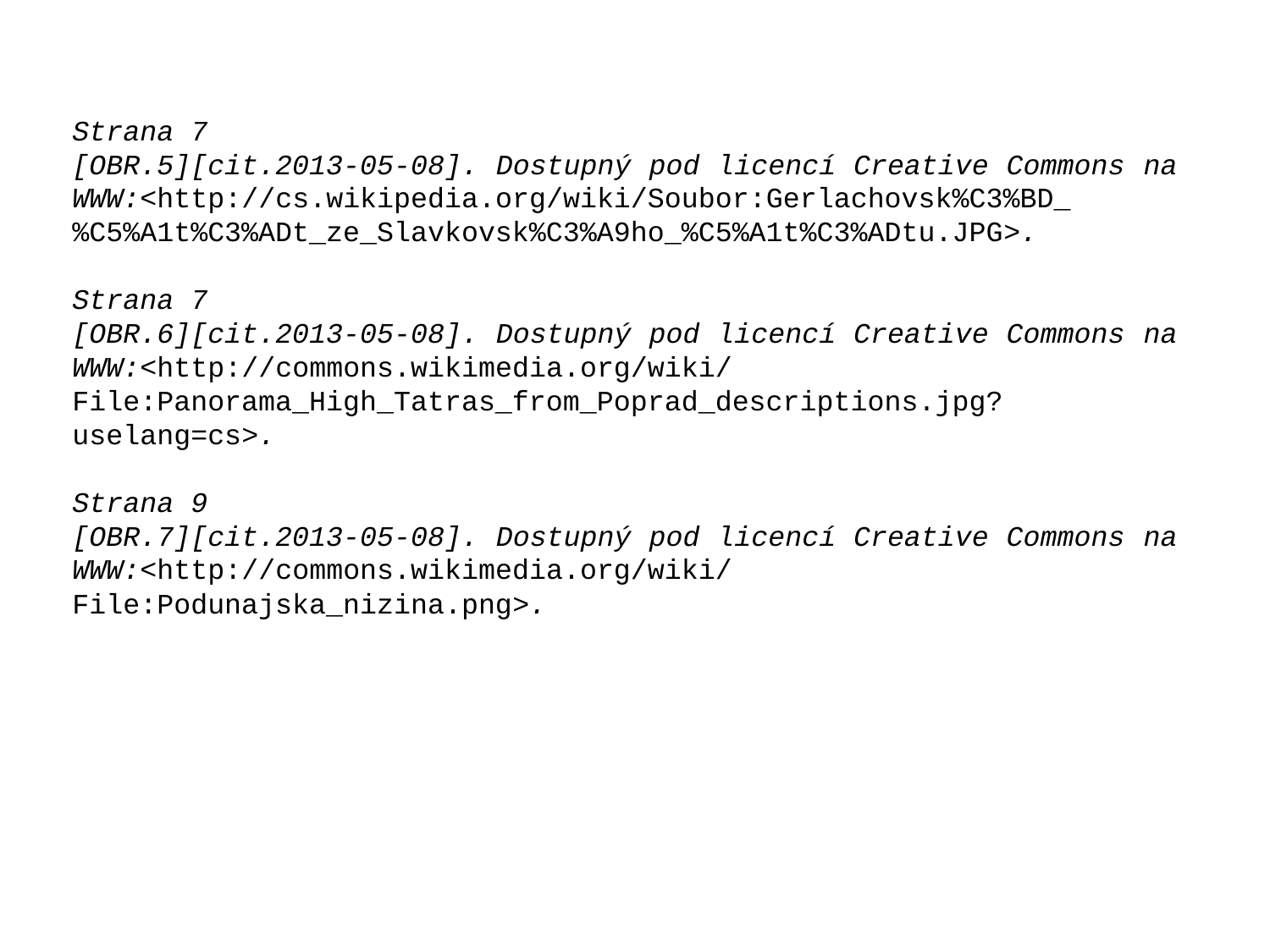

Strana 7
[OBR.5][cit.2013-05-08]. Dostupný pod licencí Creative Commons na WWW:<http://cs.wikipedia.org/wiki/Soubor:Gerlachovsk%C3%BD_%C5%A1t%C3%ADt_ze_Slavkovsk%C3%A9ho_%C5%A1t%C3%ADtu.JPG>.

Strana 7
[OBR.6][cit.2013-05-08]. Dostupný pod licencí Creative Commons na
WWW:<http://commons.wikimedia.org/wiki/File:Panorama_High_Tatras_from_Poprad_descriptions.jpg?uselang=cs>.

Strana 9
[OBR.7][cit.2013-05-08]. Dostupný pod licencí Creative Commons na
WWW:<http://commons.wikimedia.org/wiki/File:Podunajska_nizina.png>.